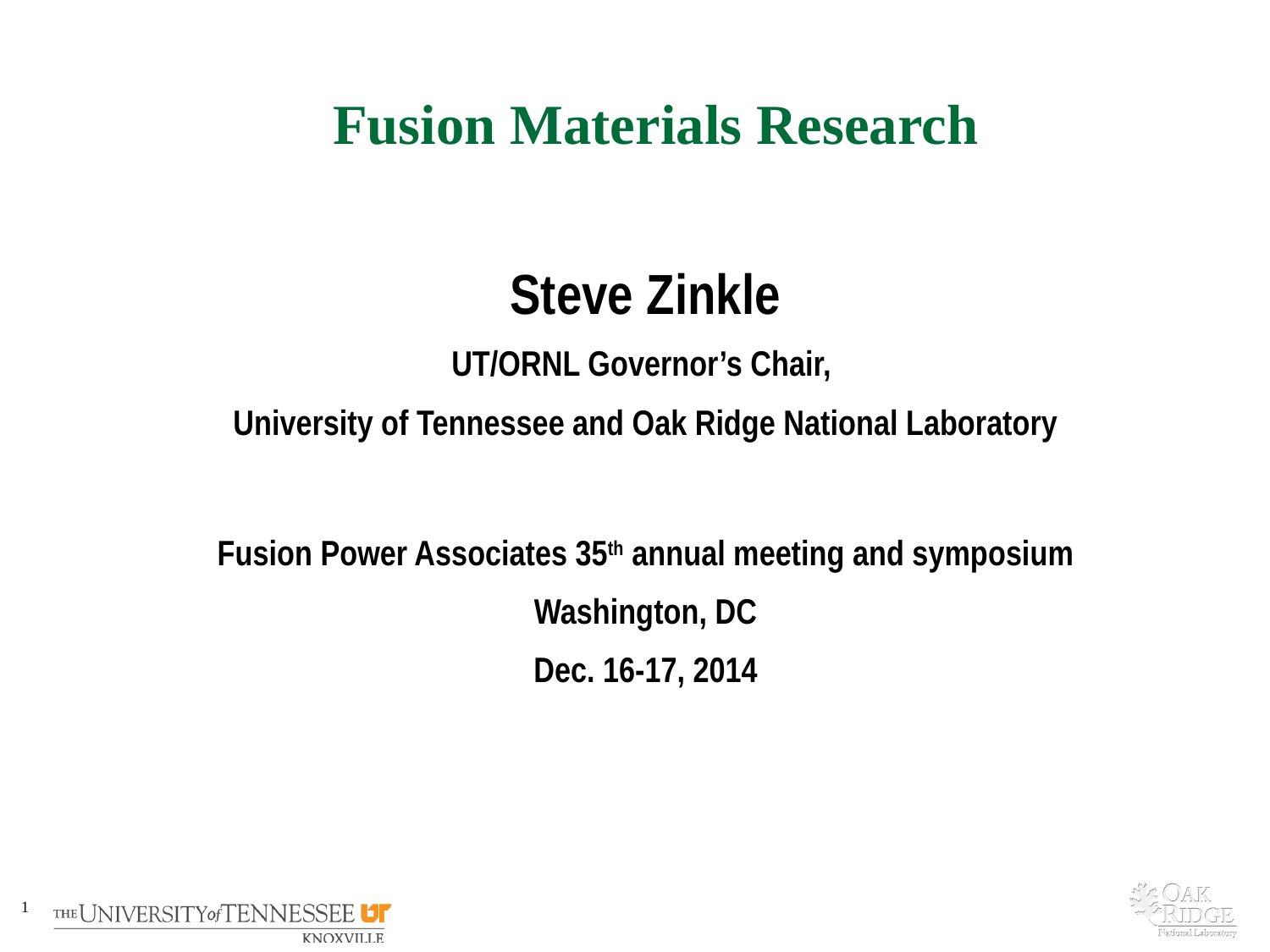

Fusion Materials Research
Steve Zinkle
UT/ORNL Governor’s Chair,
University of Tennessee and Oak Ridge National Laboratory

Fusion Power Associates 35th annual meeting and symposium
Washington, DC
Dec. 16-17, 2014